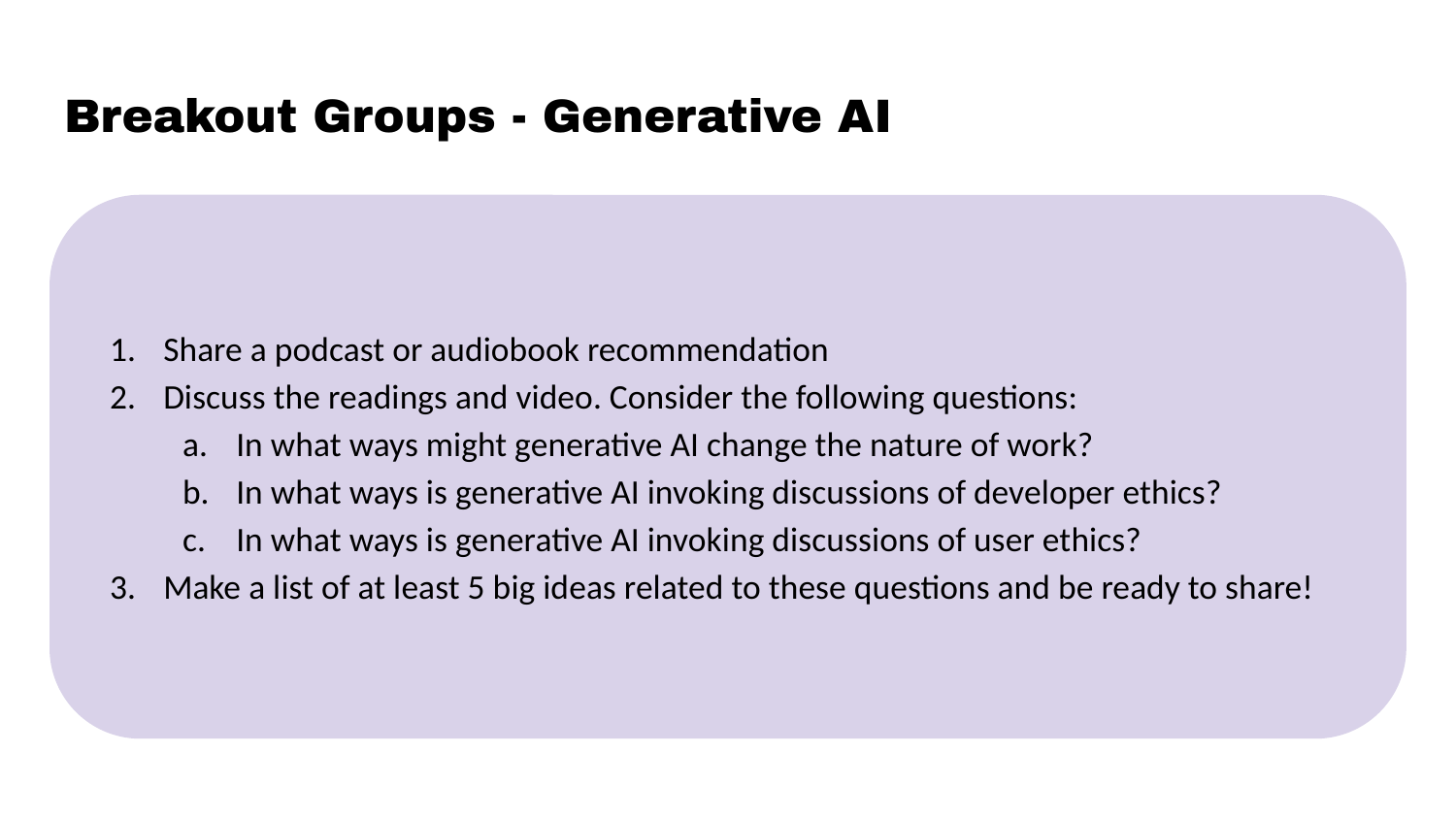

# Breakout Groups - Generative AI

Share a podcast or audiobook recommendation
Discuss the readings and video. Consider the following questions:
In what ways might generative AI change the nature of work?
In what ways is generative AI invoking discussions of developer ethics?
In what ways is generative AI invoking discussions of user ethics?
Make a list of at least 5 big ideas related to these questions and be ready to share!